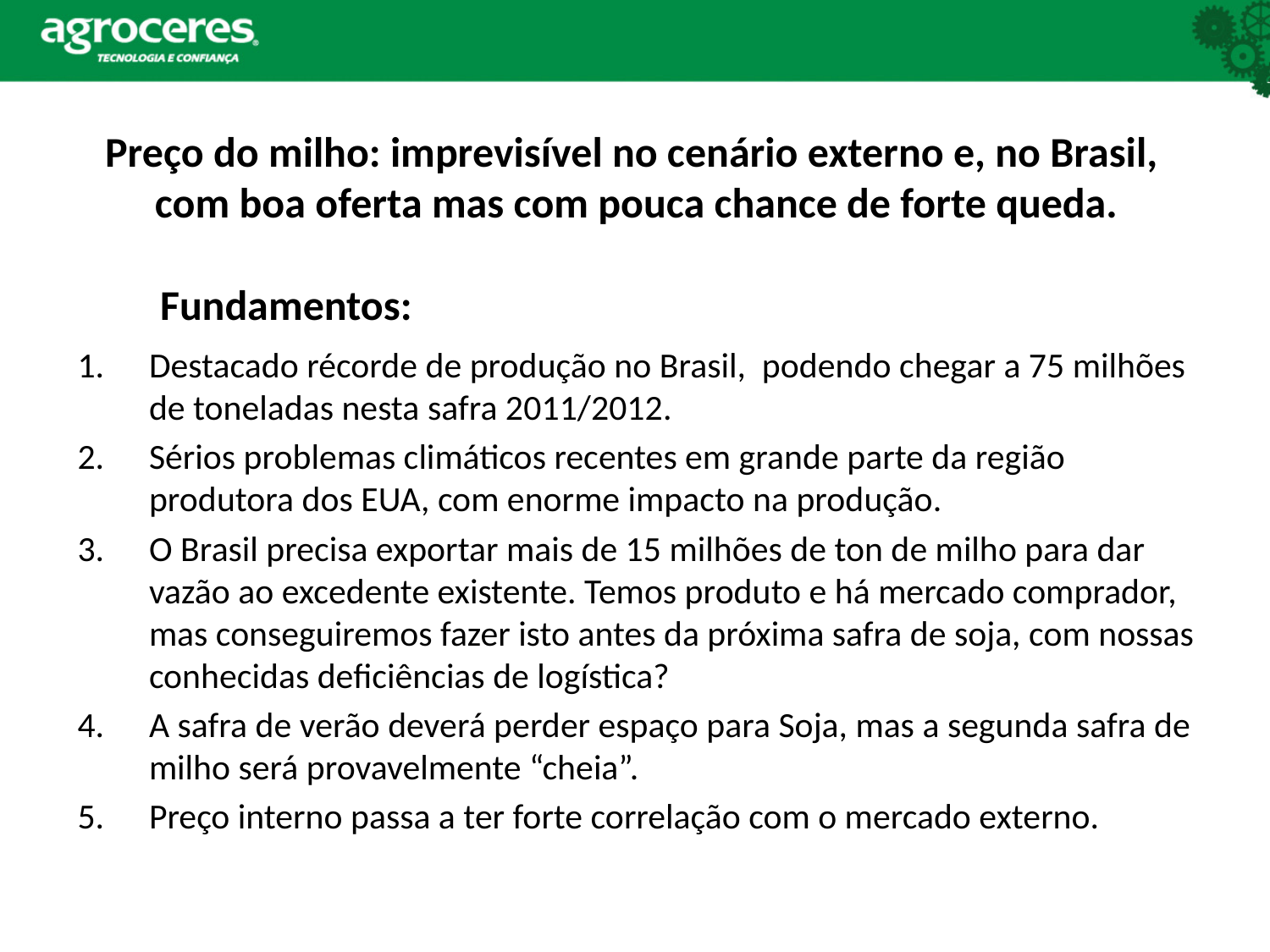

# Preço do milho: imprevisível no cenário externo e, no Brasil,  com boa oferta mas com pouca chance de forte queda.
Fundamentos:
Destacado récorde de produção no Brasil,  podendo chegar a 75 milhões de toneladas nesta safra 2011/2012.
Sérios problemas climáticos recentes em grande parte da região produtora dos EUA, com enorme impacto na produção.
O Brasil precisa exportar mais de 15 milhões de ton de milho para dar vazão ao excedente existente. Temos produto e há mercado comprador, mas conseguiremos fazer isto antes da próxima safra de soja, com nossas conhecidas deficiências de logística?
A safra de verão deverá perder espaço para Soja, mas a segunda safra de milho será provavelmente “cheia”.
Preço interno passa a ter forte correlação com o mercado externo.